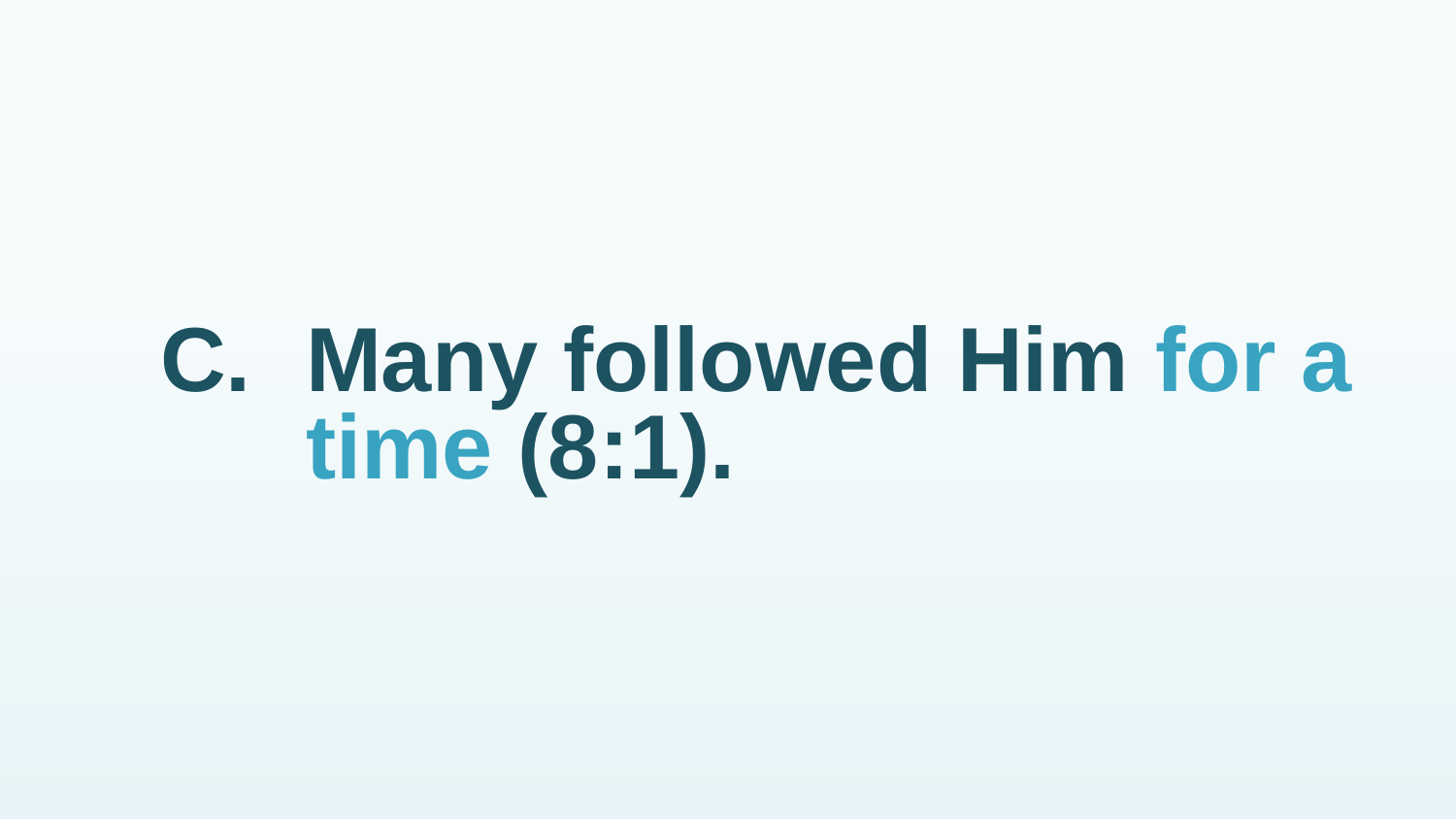

# C.	Many followed Him for a time (8:1).